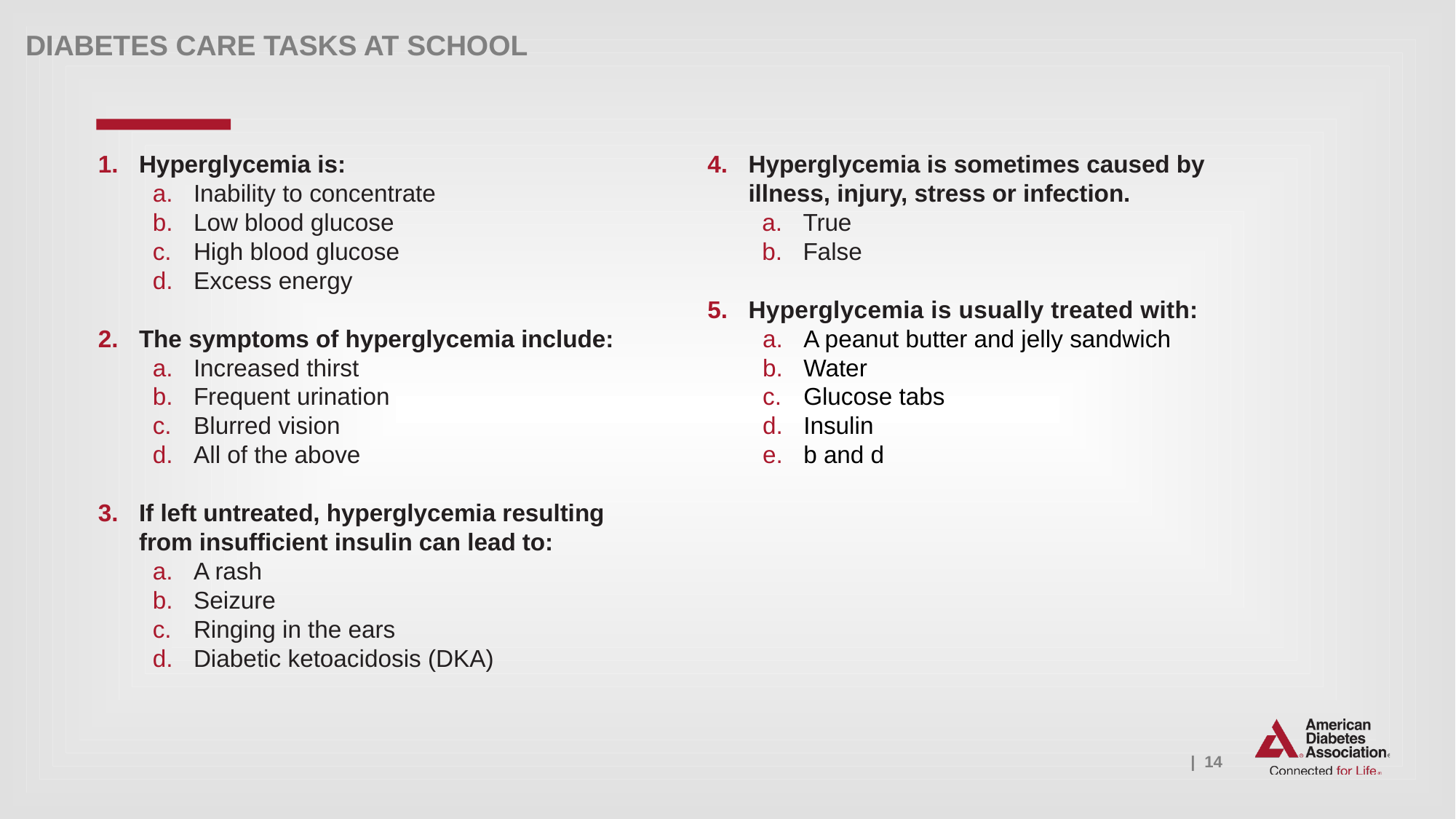

Hyperglycemia is:
Inability to concentrate
Low blood glucose
High blood glucose
Excess energy

The symptoms of hyperglycemia include:
Increased thirst
Frequent urination
Blurred vision
All of the above

If left untreated, hyperglycemia resulting from insufficient insulin can lead to:
A rash
Seizure
Ringing in the ears
Diabetic ketoacidosis (DKA)
Hyperglycemia is sometimes caused by illness, injury, stress or infection.
True
False

Hyperglycemia is usually treated with:
A peanut butter and jelly sandwich
Water
Glucose tabs
Insulin
b and d